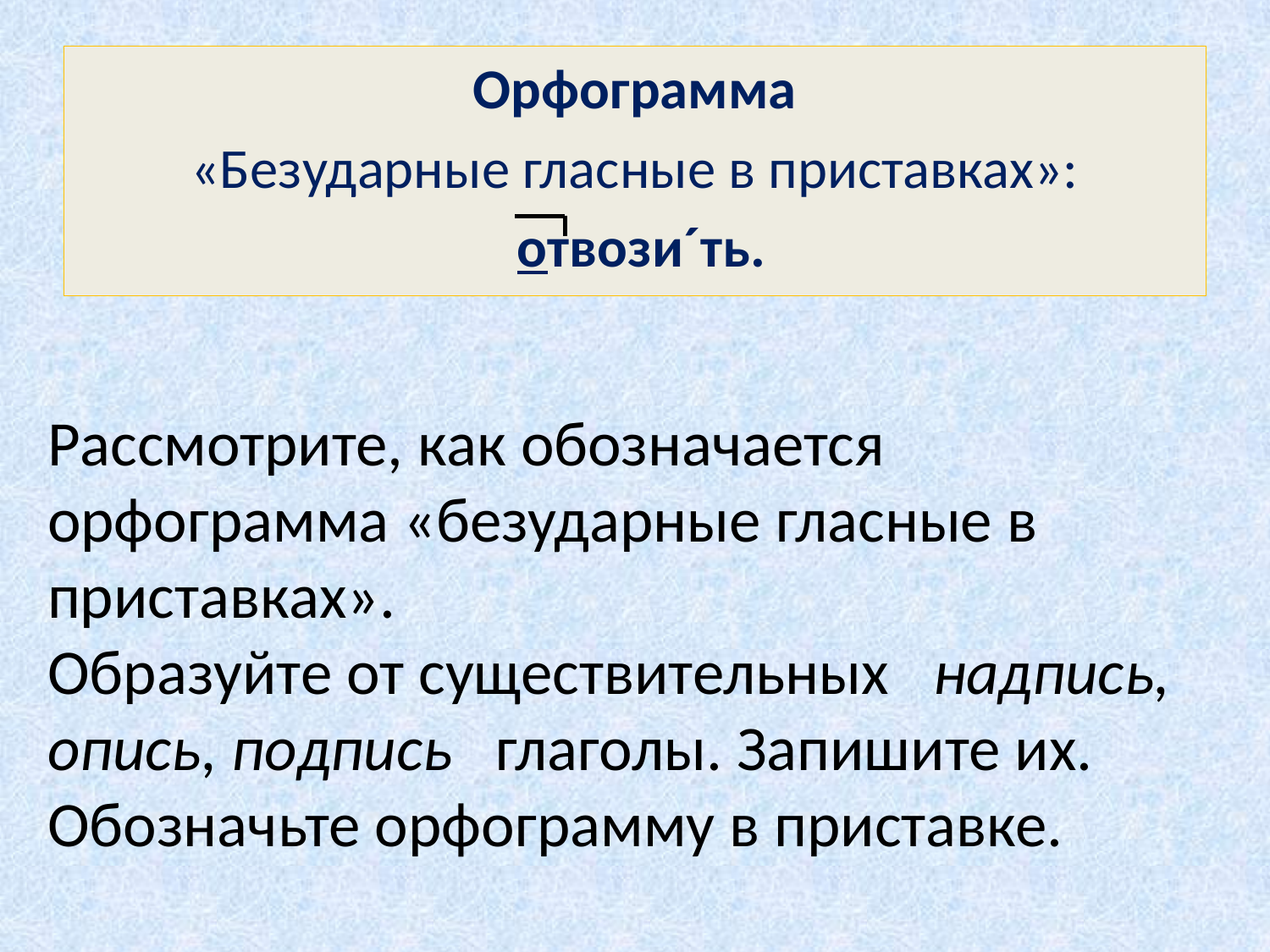

# упражнение 35
Орфограмма
«Безударные гласные в приставках»:
 отвози´ть.
Рассмотрите, как обозначается орфограмма «безударные гласные в приставках».
Образуйте от существительных   надпись, опись, подпись   глаголы. Запишите их.
Обозначьте орфограмму в приставке.